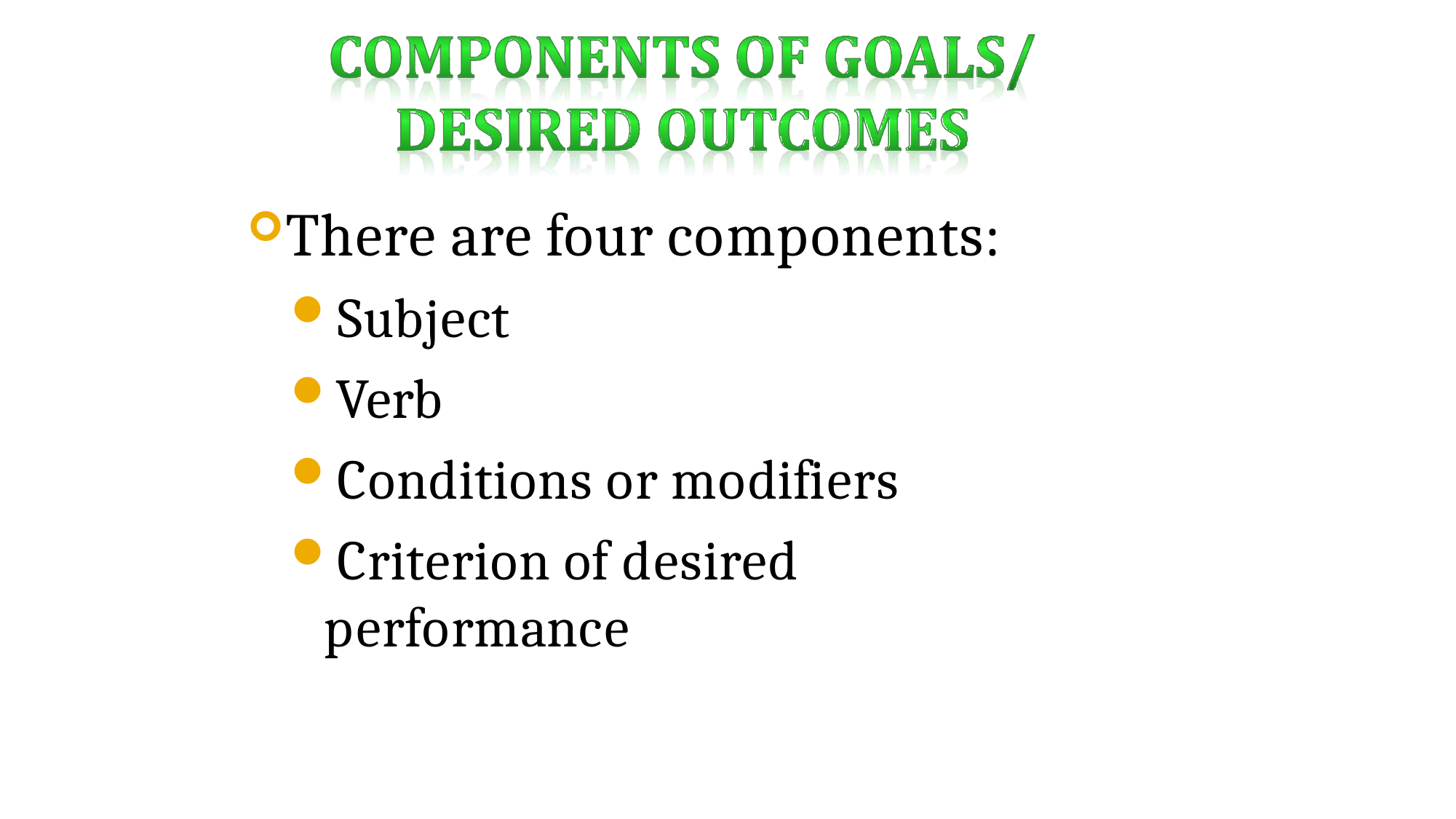

There are four components:
Subject
Verb
Conditions or modifiers
Criterion of desired performance